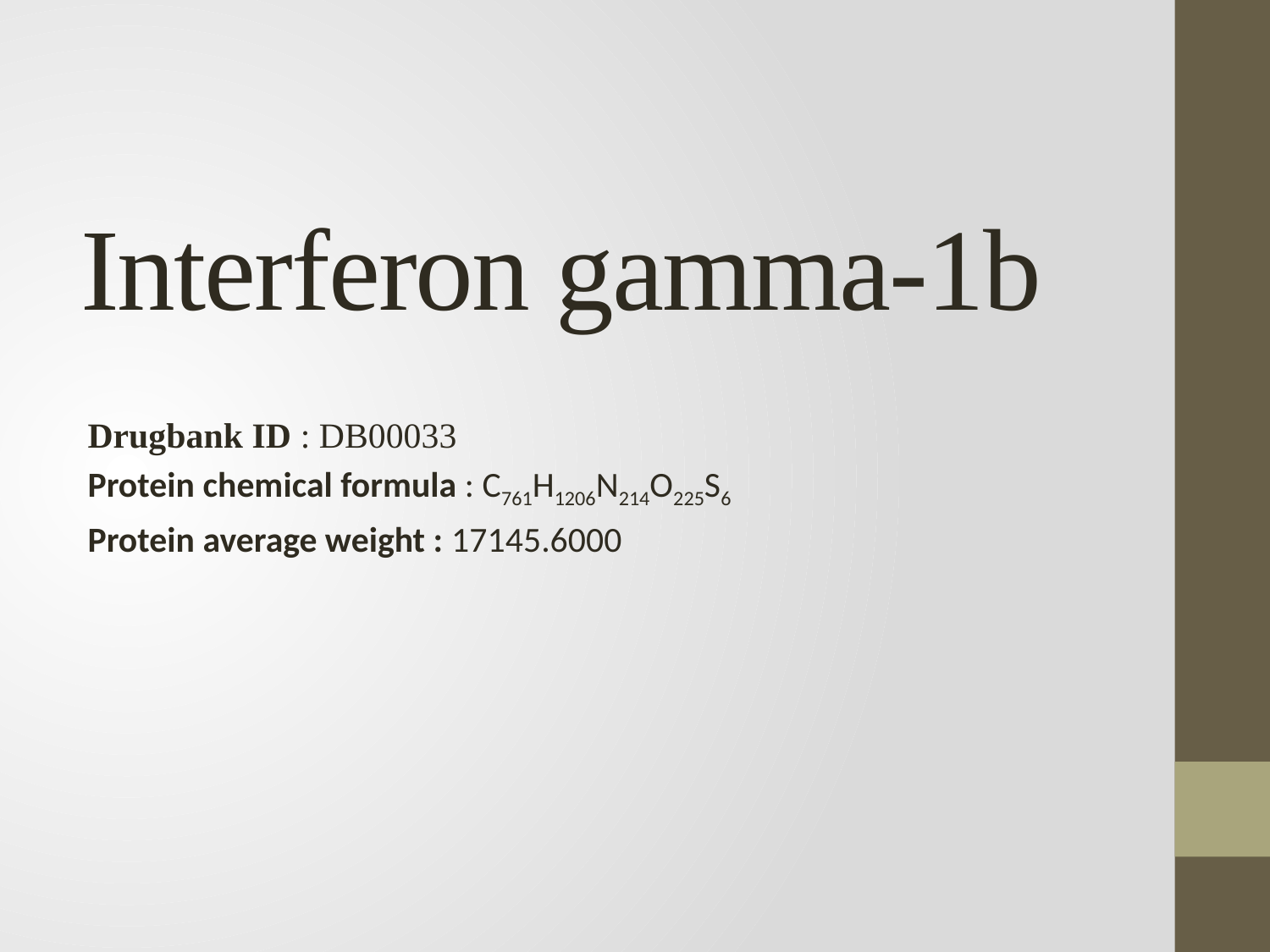

# Interferon gamma-1b
Drugbank ID : DB00033
Protein chemical formula : C761H1206N214O225S6
Protein average weight : 17145.6000